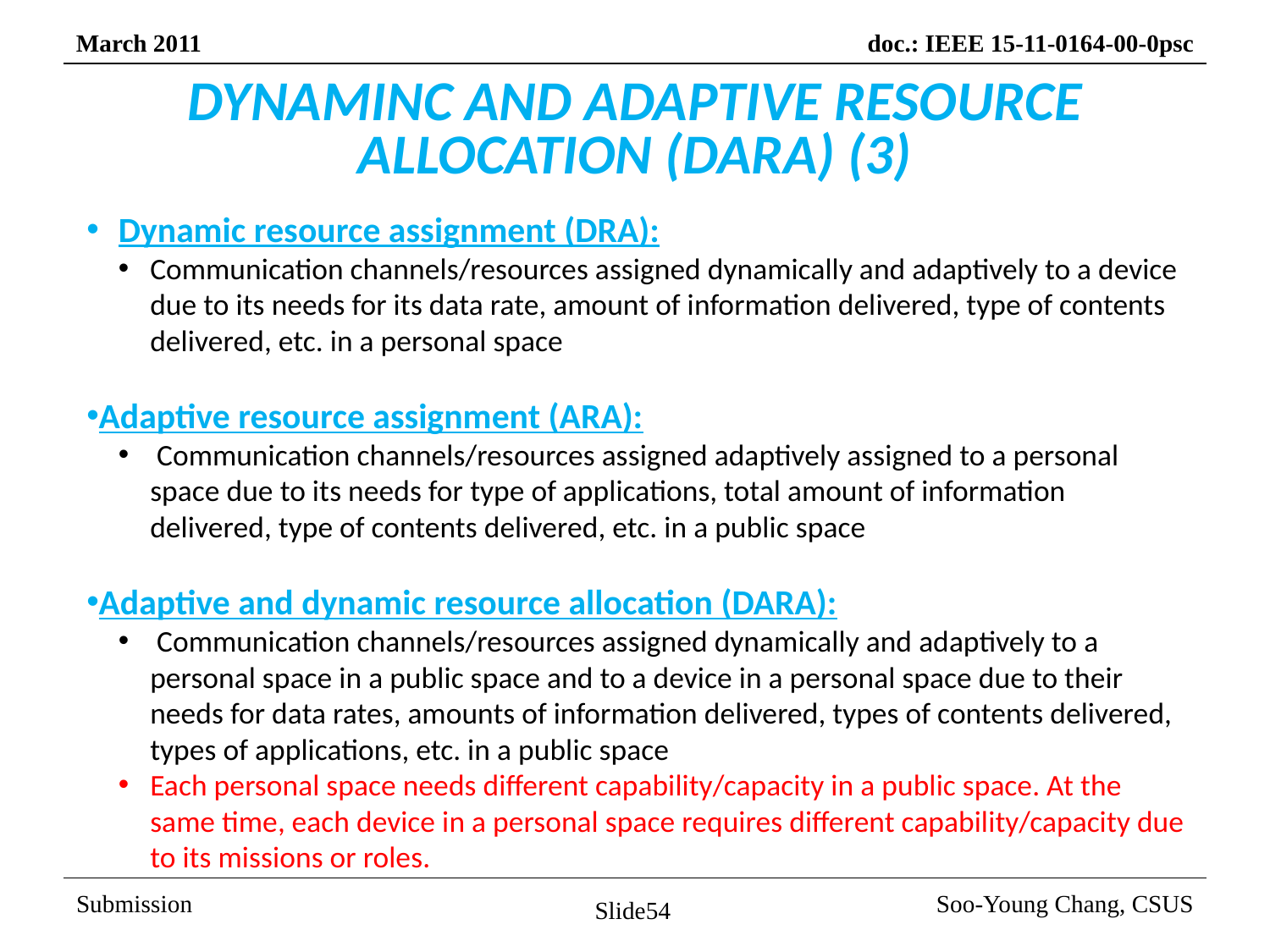

# DYNAMINC AND ADAPTIVE RESOURCE ALLOCATION (DARA) (3)
Dynamic resource assignment (DRA):
Communication channels/resources assigned dynamically and adaptively to a device due to its needs for its data rate, amount of information delivered, type of contents delivered, etc. in a personal space

Adaptive resource assignment (ARA):
 Communication channels/resources assigned adaptively assigned to a personal space due to its needs for type of applications, total amount of information delivered, type of contents delivered, etc. in a public space

Adaptive and dynamic resource allocation (DARA):
 Communication channels/resources assigned dynamically and adaptively to a personal space in a public space and to a device in a personal space due to their needs for data rates, amounts of information delivered, types of contents delivered, types of applications, etc. in a public space
Each personal space needs different capability/capacity in a public space. At the same time, each device in a personal space requires different capability/capacity due to its missions or roles.
Slide54